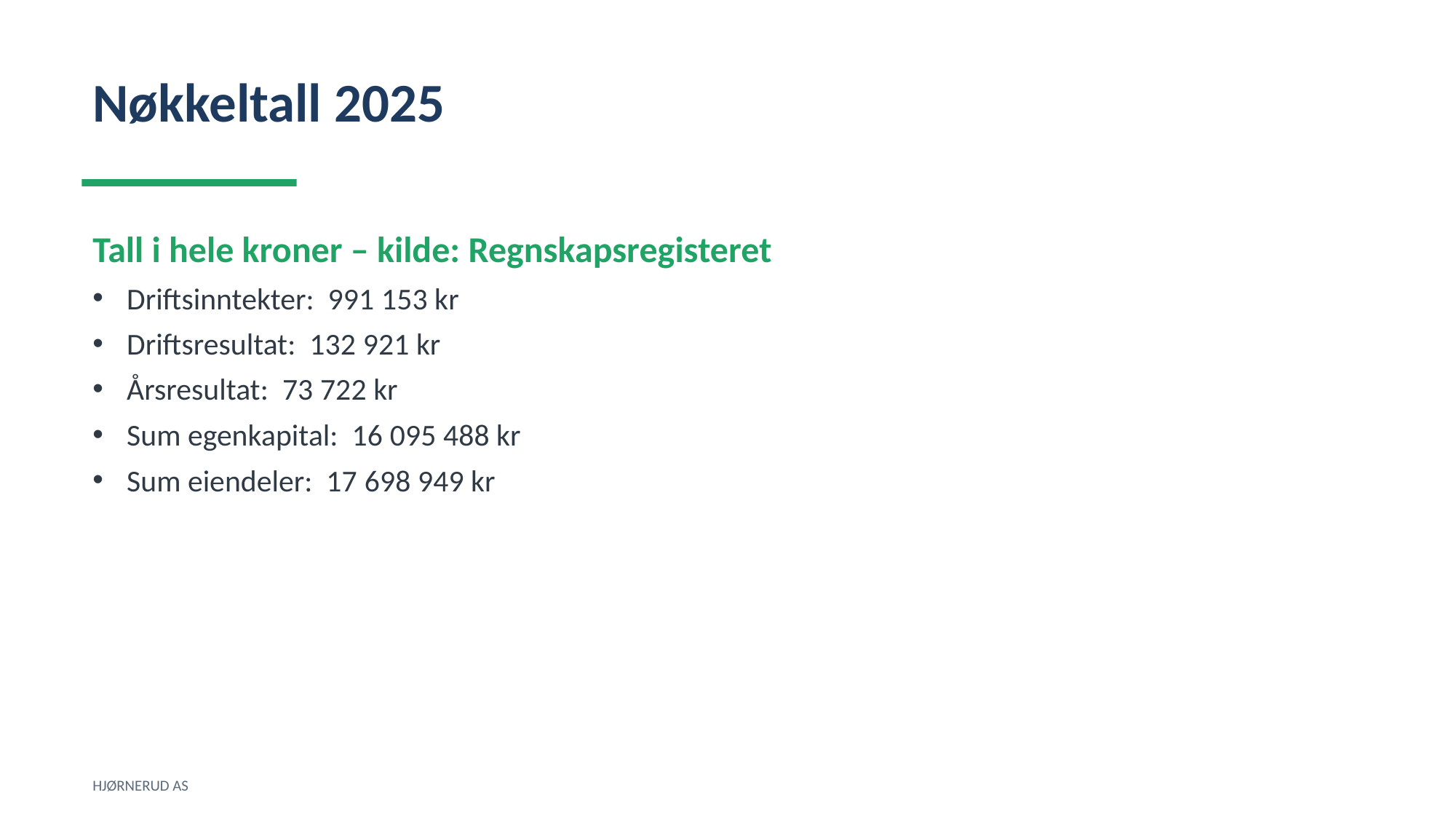

Nøkkeltall 2025

Tall i hele kroner – kilde: Regnskapsregisteret
Driftsinntekter:  991 153 kr
Driftsresultat:  132 921 kr
Årsresultat:  73 722 kr
Sum egenkapital:  16 095 488 kr
Sum eiendeler:  17 698 949 kr
HJØRNERUD AS